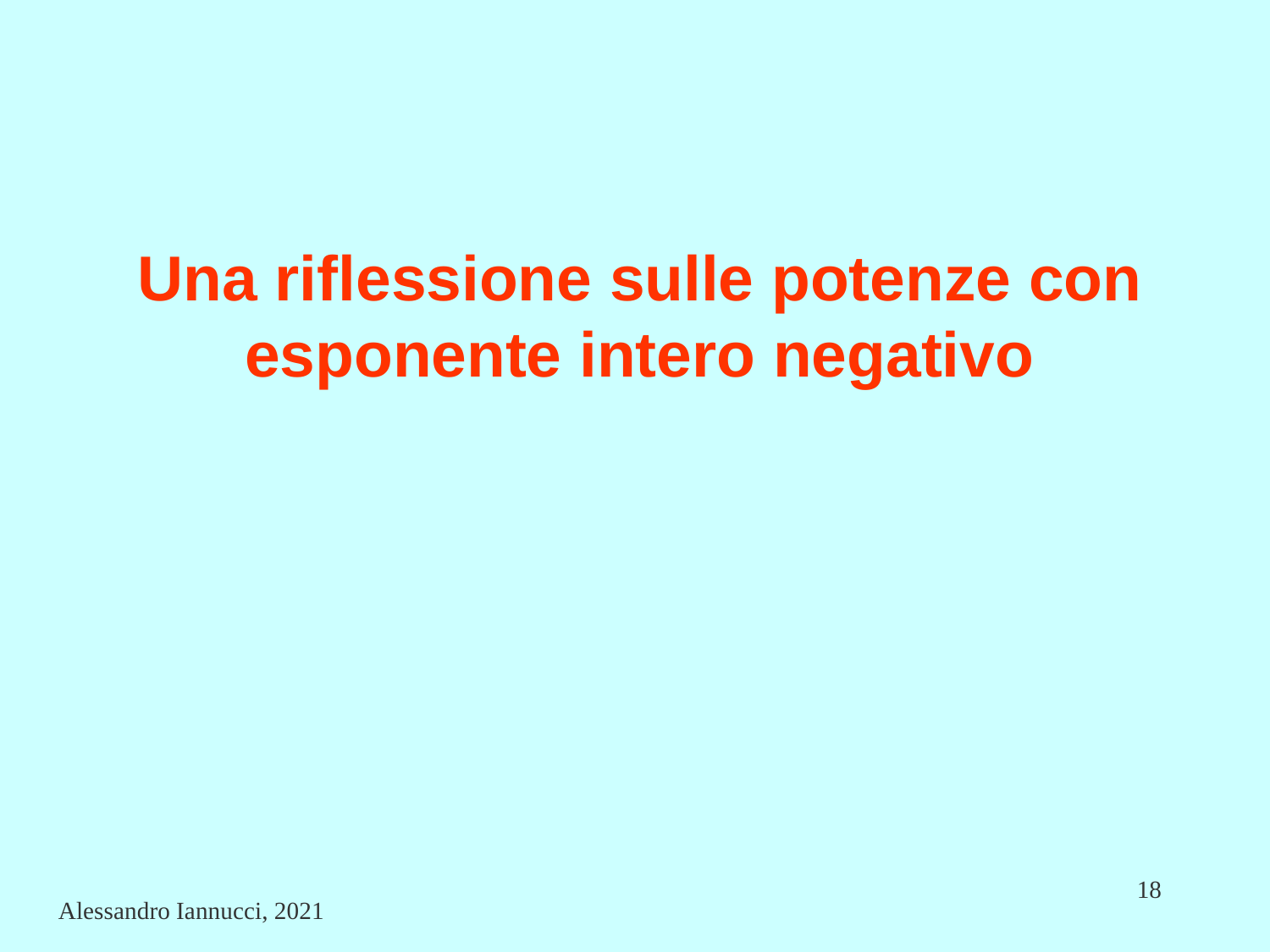

# Una riflessione sulle potenze con esponente intero negativo

18
Alessandro Iannucci, 2021